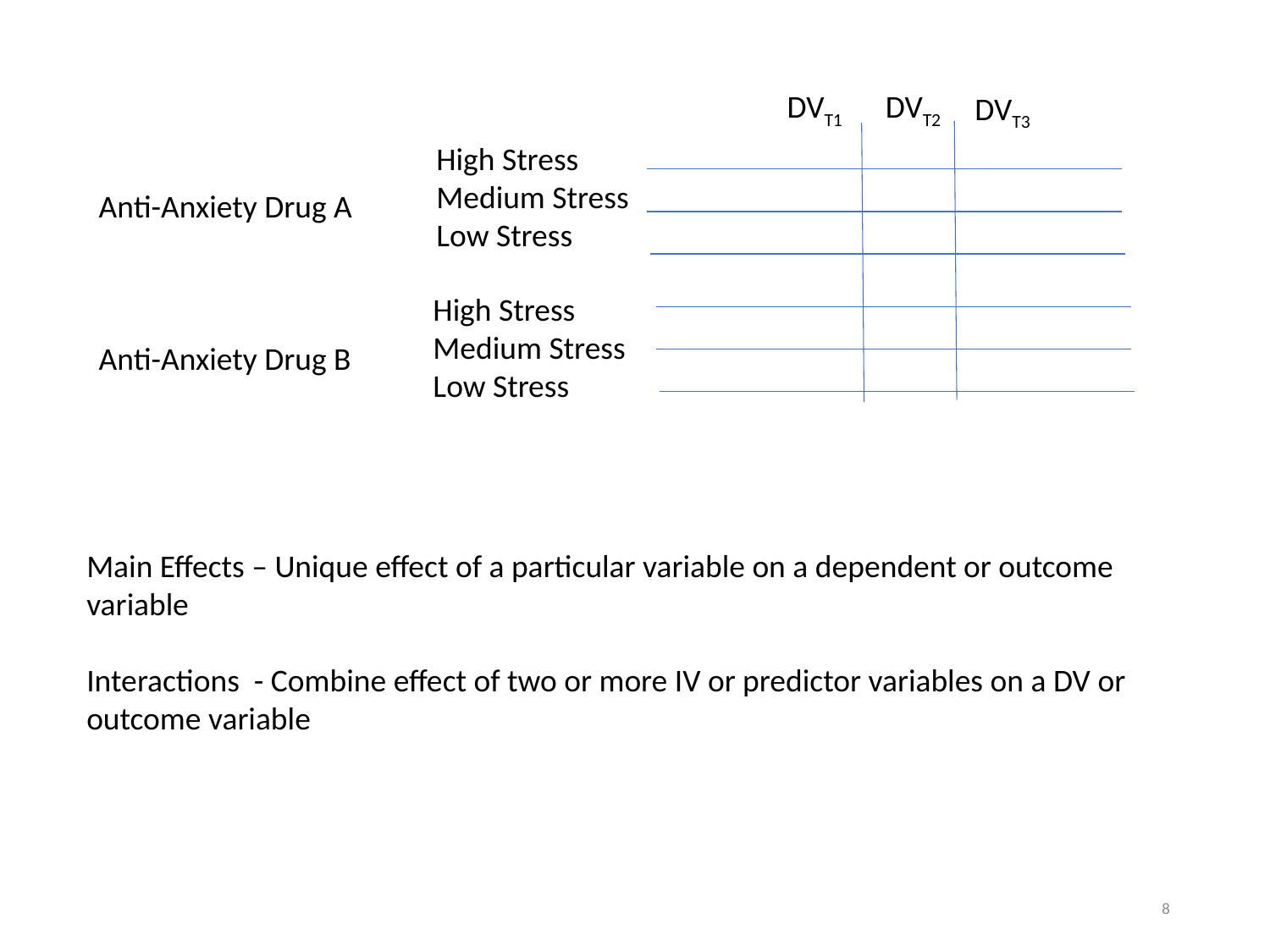

DVT1
DVT2
DVT3
High Stress
Medium Stress
Low Stress
Anti-Anxiety Drug A

Anti-Anxiety Drug B
High Stress
Medium Stress
Low Stress
Main Effects – Unique effect of a particular variable on a dependent or outcome variable

Interactions  - Combine effect of two or more IV or predictor variables on a DV or outcome variable
8